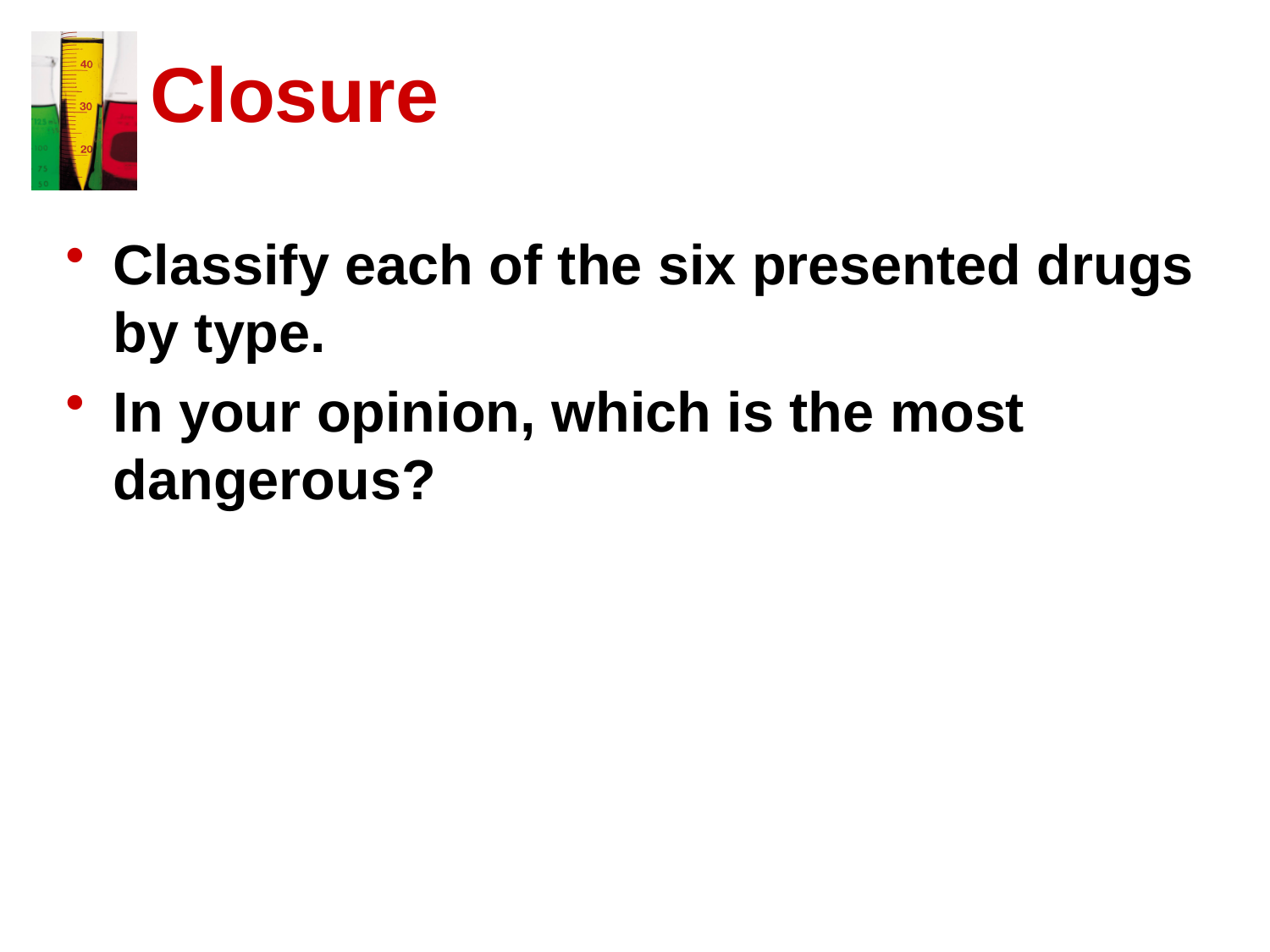

# Closure
Classify each of the six presented drugs by type.
In your opinion, which is the most dangerous?